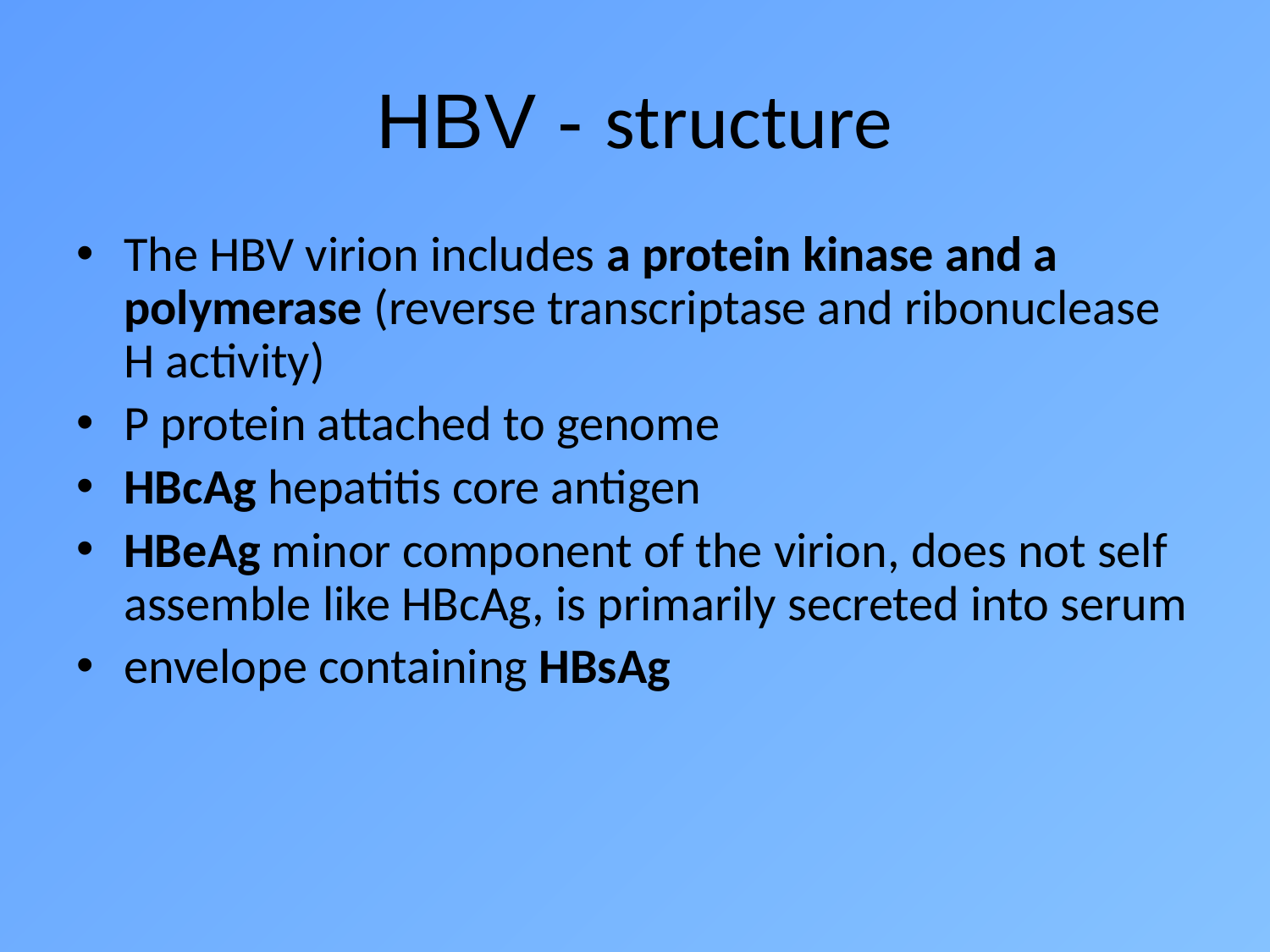

# HBV - structure
The HBV virion includes a protein kinase and a polymerase (reverse transcriptase and ribonuclease H activity)
P protein attached to genome
HBcAg hepatitis core antigen
HBeAg minor component of the virion, does not self assemble like HBcAg, is primarily secreted into serum
envelope containing HBsAg